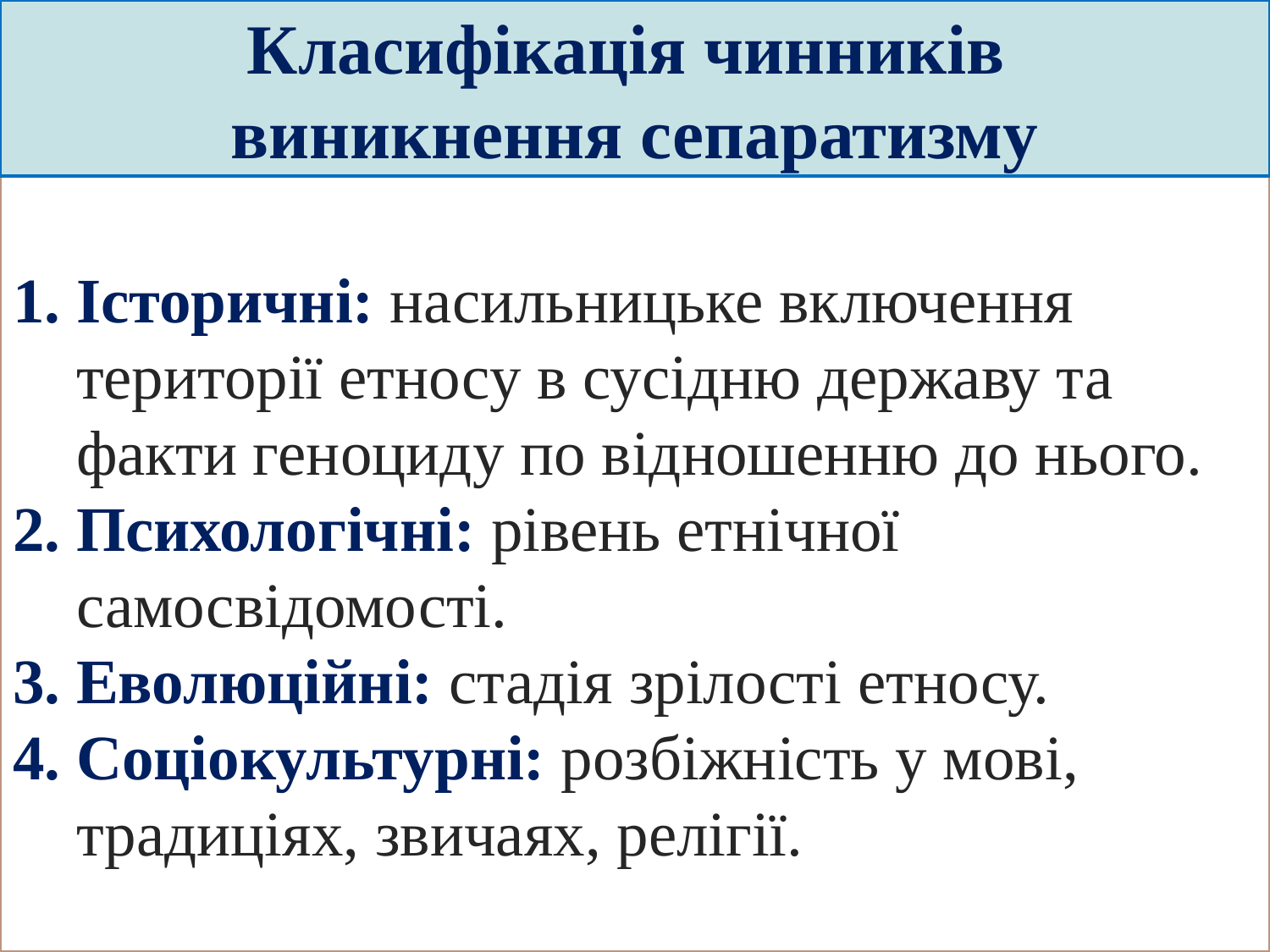

Класифікація чинників
виникнення сепаратизму
Історичні: насильницьке включення території етносу в сусідню державу та факти геноциду по відношенню до нього.
Психологічні: рівень етнічної самосвідомості.
Еволюційні: стадія зрілості етносу.
Соціокультурні: розбіжність у мові, традиціях, звичаях, релігії.